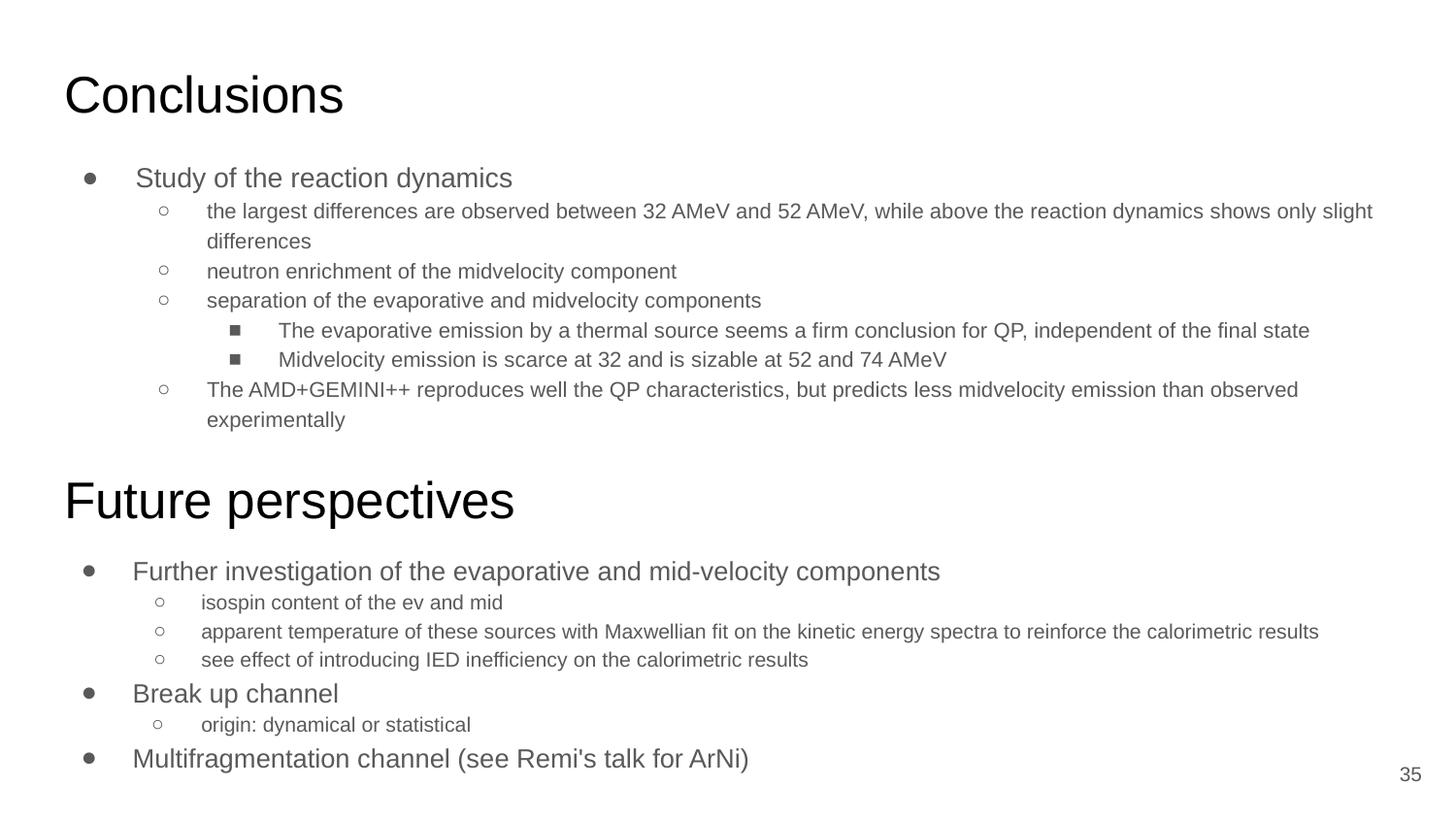

# Conclusions
Study of the reaction dynamics
the largest differences are observed between 32 AMeV and 52 AMeV, while above the reaction dynamics shows only slight differences
neutron enrichment of the midvelocity component
separation of the evaporative and midvelocity components
The evaporative emission by a thermal source seems a firm conclusion for QP, independent of the final state
Midvelocity emission is scarce at 32 and is sizable at 52 and 74 AMeV
The AMD+GEMINI++ reproduces well the QP characteristics, but predicts less midvelocity emission than observed experimentally

Future perspectives
Further investigation of the evaporative and mid-velocity components
isospin content of the ev and mid
apparent temperature of these sources with Maxwellian fit on the kinetic energy spectra to reinforce the calorimetric results
see effect of introducing IED inefficiency on the calorimetric results
Break up channel
origin: dynamical or statistical
Multifragmentation channel (see Remi's talk for ArNi)

35